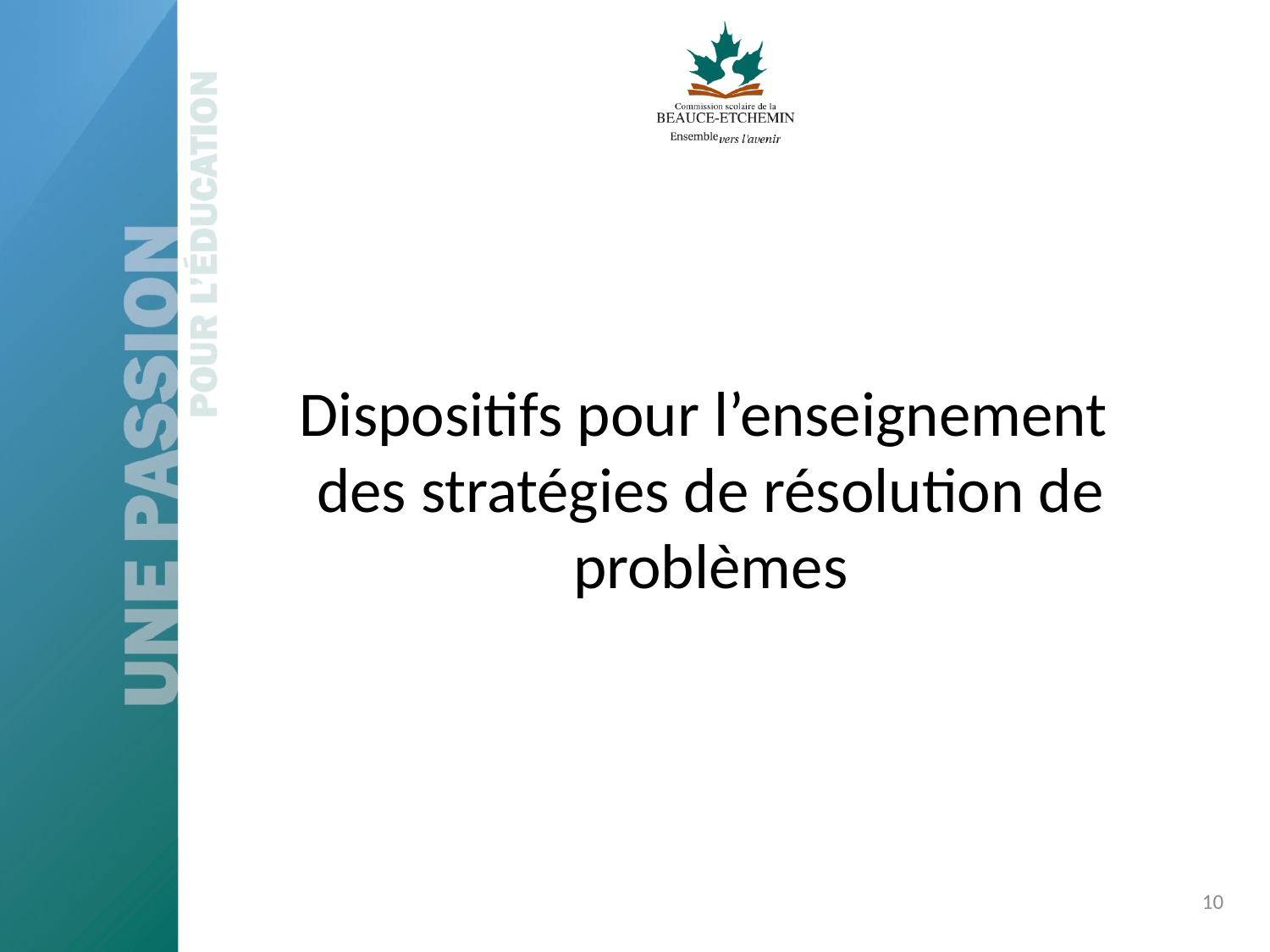

Dispositifs pour l’enseignement
des stratégies de résolution de problèmes
10